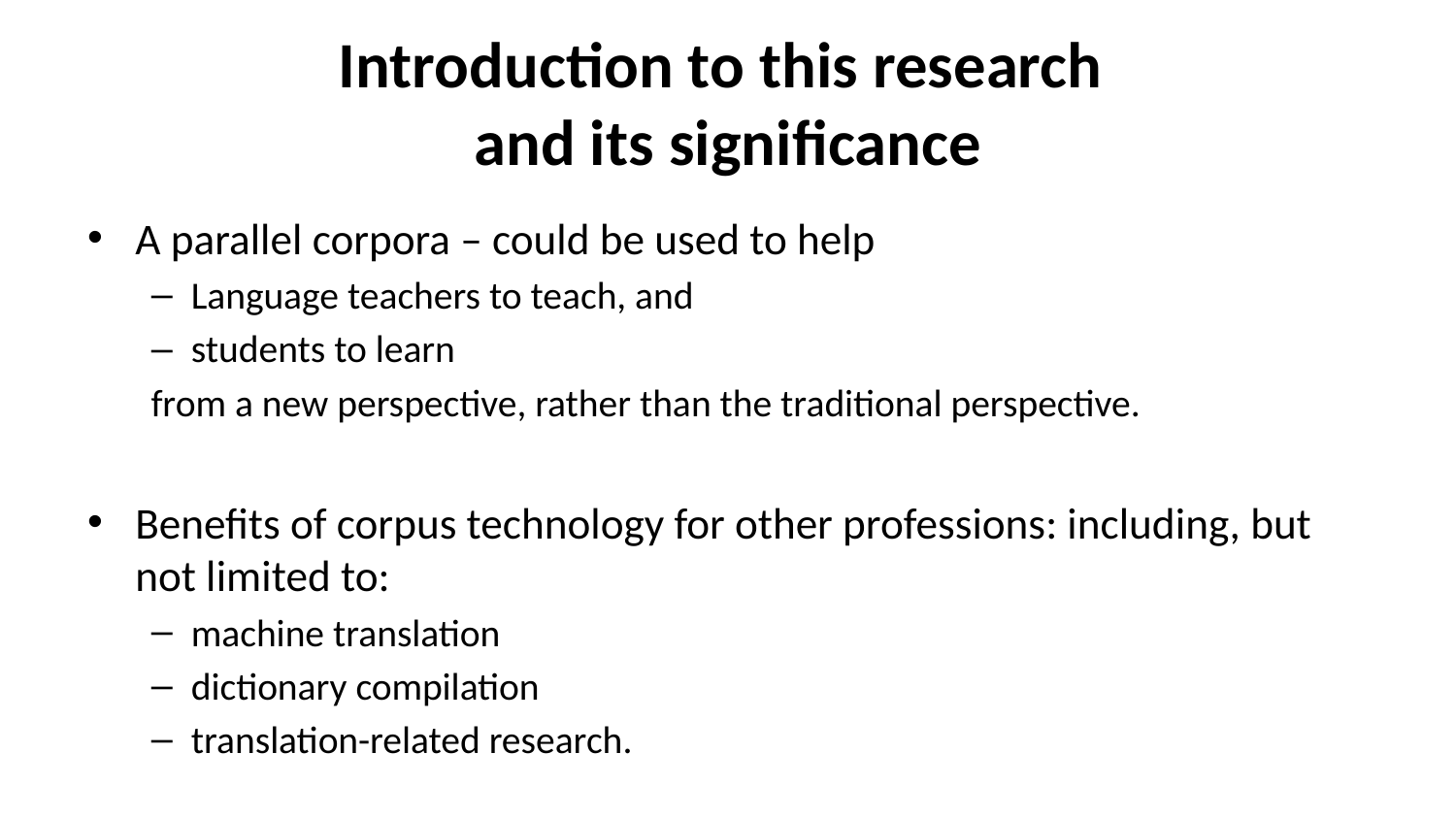

# Introduction to this research and its significance
A parallel corpora – could be used to help
Language teachers to teach, and
students to learn
from a new perspective, rather than the traditional perspective.

Benefits of corpus technology for other professions: including, but not limited to:
machine translation
dictionary compilation
translation-related research.